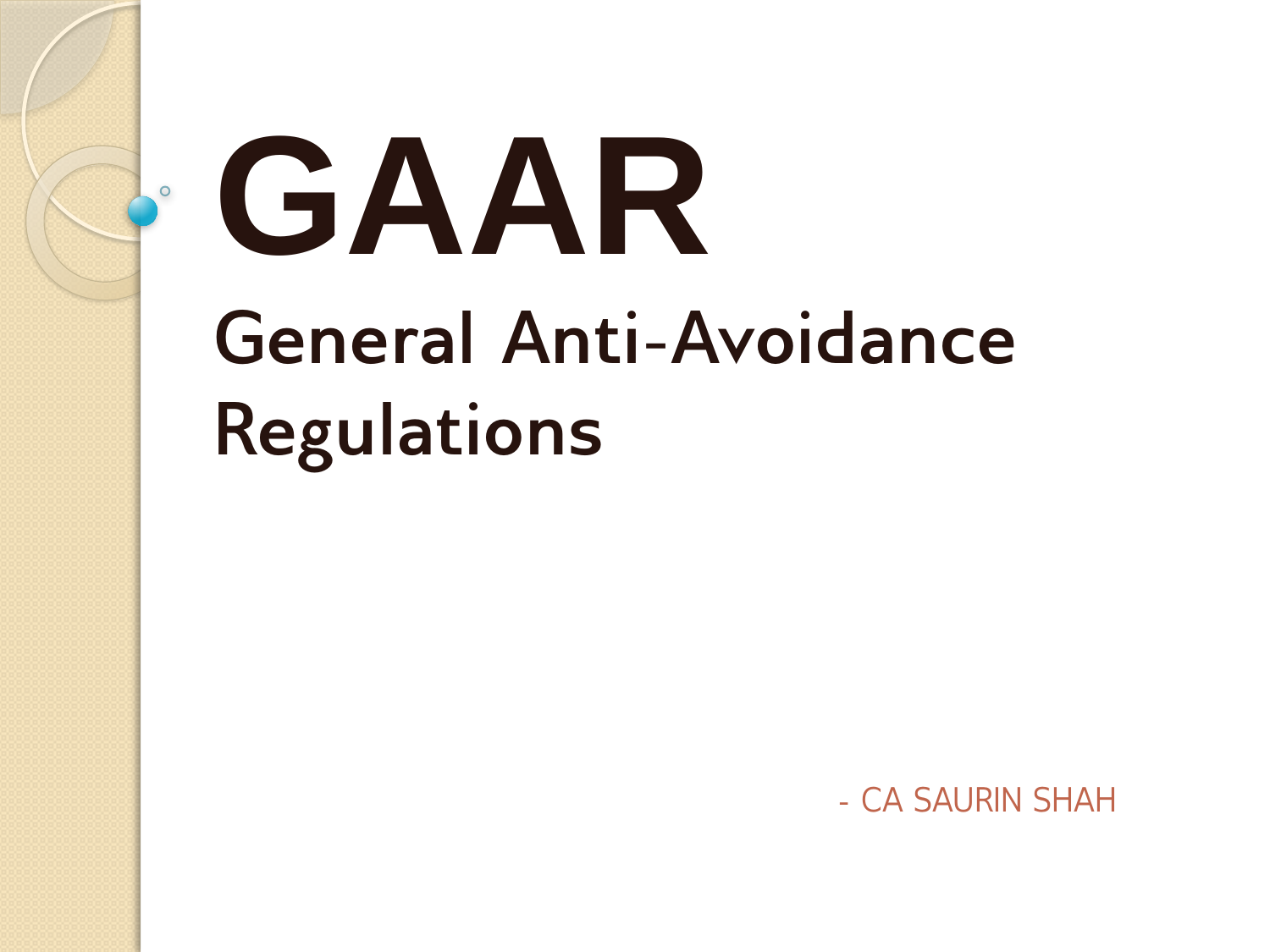

# GAAR General Anti-Avoidance Regulations
- CA SAURIN SHAH